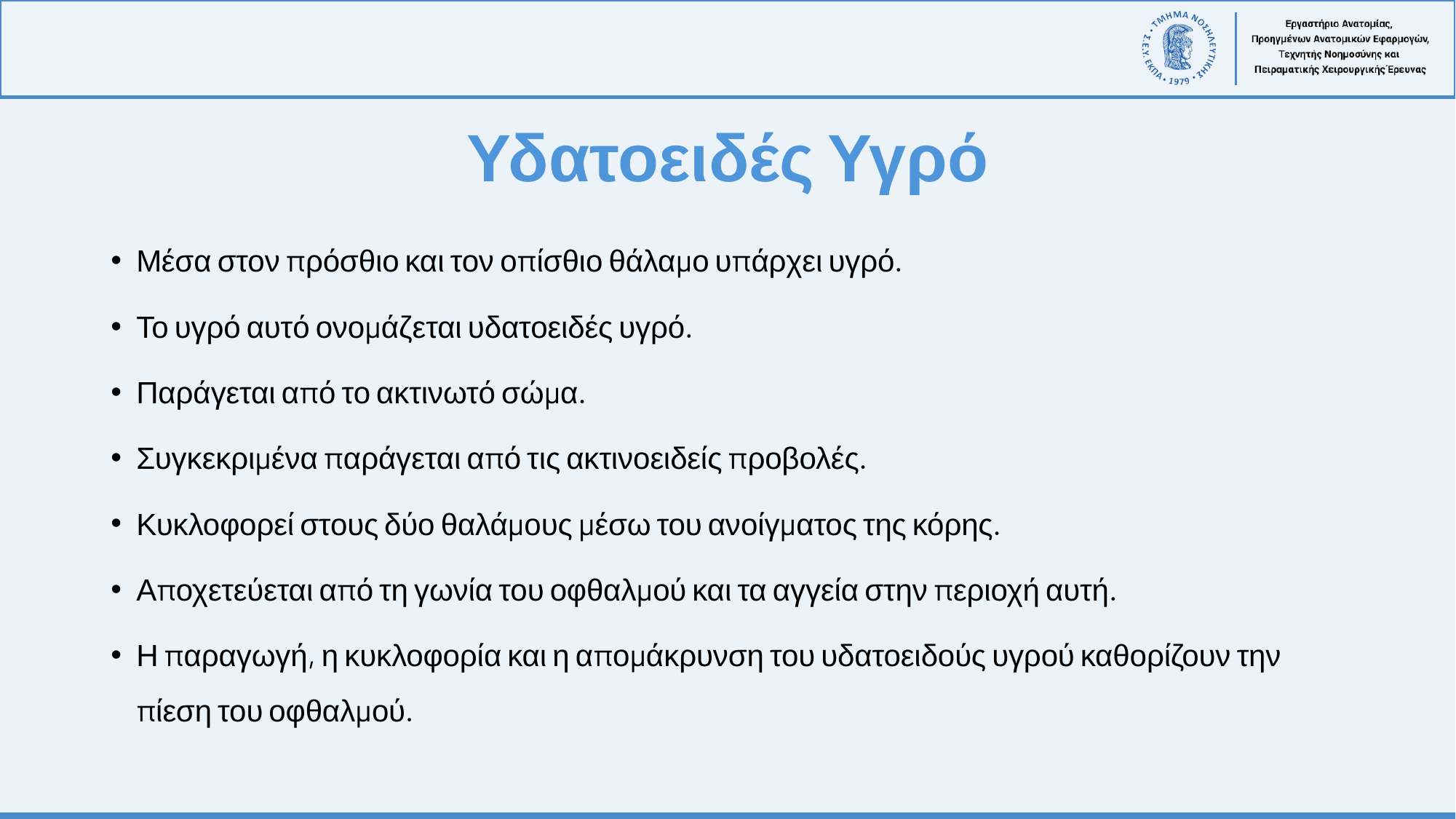

# Υδατοειδές Υγρό
Μέσα στον πρόσθιο και τον οπίσθιο θάλαμο υπάρχει υγρό.
Το υγρό αυτό ονομάζεται υδατοειδές υγρό.
Παράγεται από το ακτινωτό σώμα.
Συγκεκριμένα παράγεται από τις ακτινοειδείς προβολές.
Κυκλοφορεί στους δύο θαλάμους μέσω του ανοίγματος της κόρης.
Αποχετεύεται από τη γωνία του οφθαλμού και τα αγγεία στην περιοχή αυτή.
Η παραγωγή, η κυκλοφορία και η απομάκρυνση του υδατοειδούς υγρού καθορίζουν την πίεση του οφθαλμού.